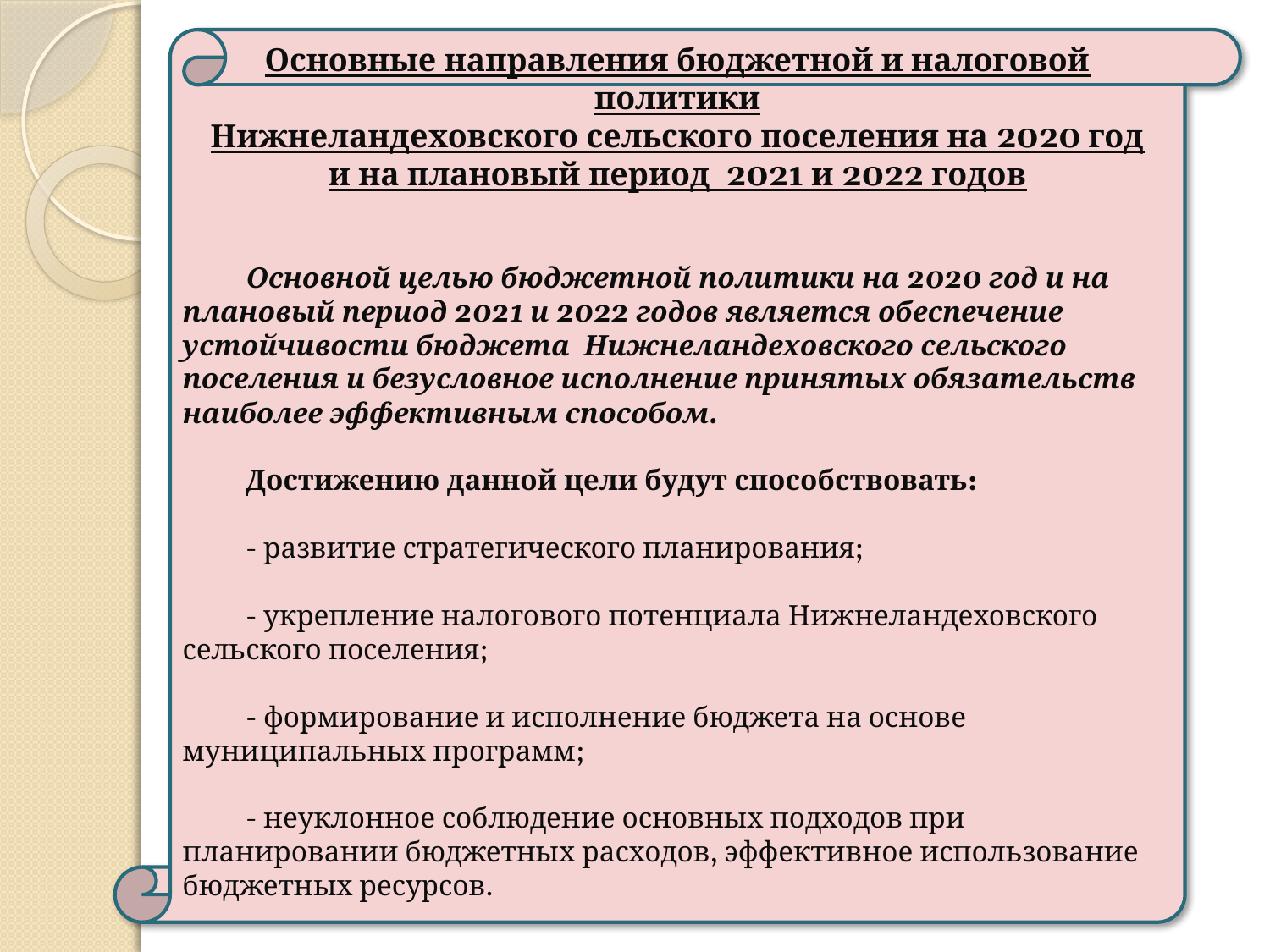

Основные направления бюджетной и налоговой политики
Нижнеландеховского сельского поселения на 2020 год
и на плановый период  2021 и 2022 годов

Основной целью бюджетной политики на 2020 год и на плановый период 2021 и 2022 годов является обеспечение устойчивости бюджета  Нижнеландеховского сельского поселения и безусловное исполнение принятых обязательств наиболее эффективным способом.

Достижению данной цели будут способствовать:

- развитие стратегического планирования;

- укрепление налогового потенциала Нижнеландеховского сельского поселения;

- формирование и исполнение бюджета на основе муниципальных программ;

- неуклонное соблюдение основных подходов при планировании бюджетных расходов, эффективное использование бюджетных ресурсов.